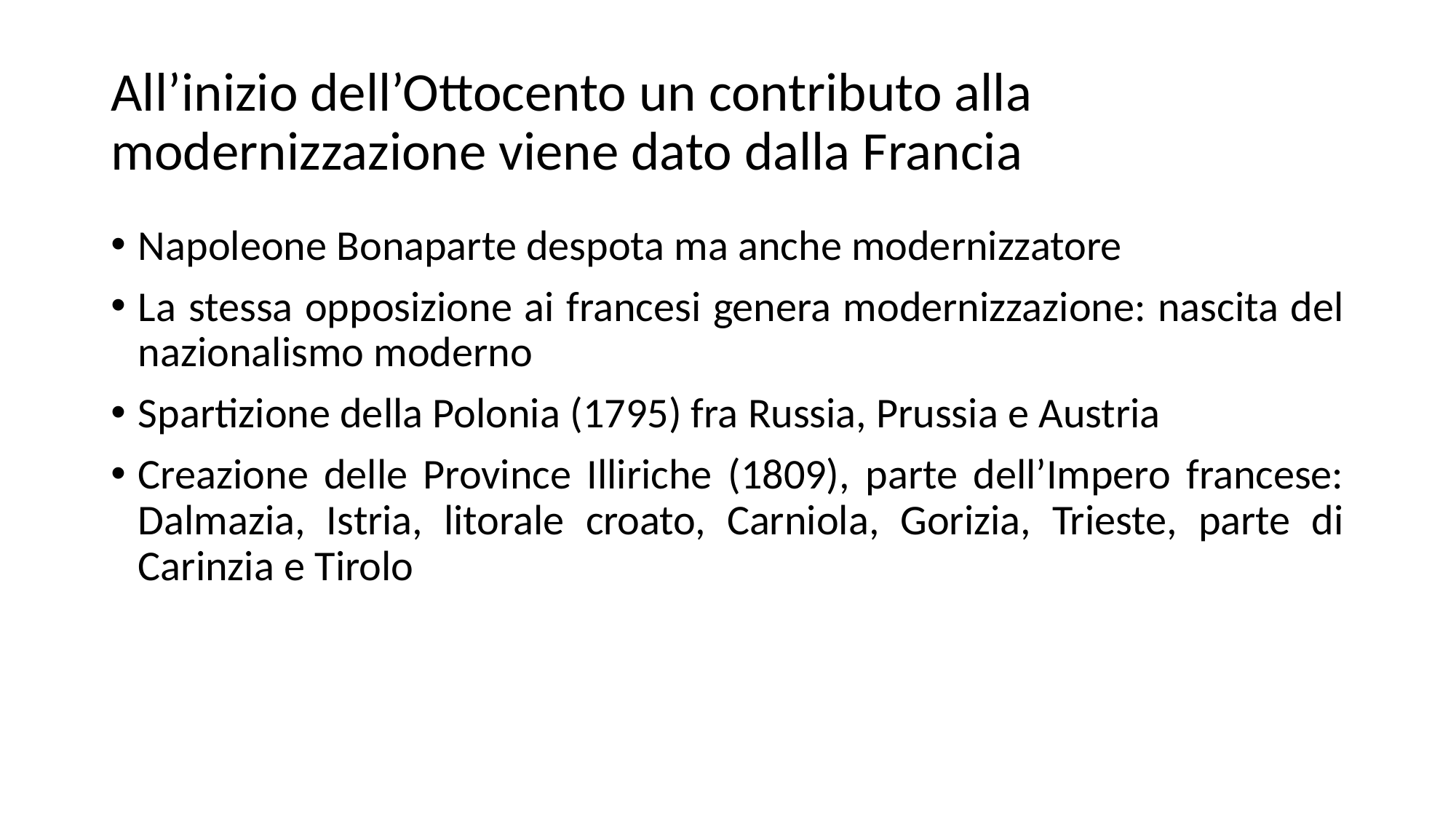

# All’inizio dell’Ottocento un contributo alla modernizzazione viene dato dalla Francia
Napoleone Bonaparte despota ma anche modernizzatore
La stessa opposizione ai francesi genera modernizzazione: nascita del nazionalismo moderno
Spartizione della Polonia (1795) fra Russia, Prussia e Austria
Creazione delle Province Illiriche (1809), parte dell’Impero francese: Dalmazia, Istria, litorale croato, Carniola, Gorizia, Trieste, parte di Carinzia e Tirolo